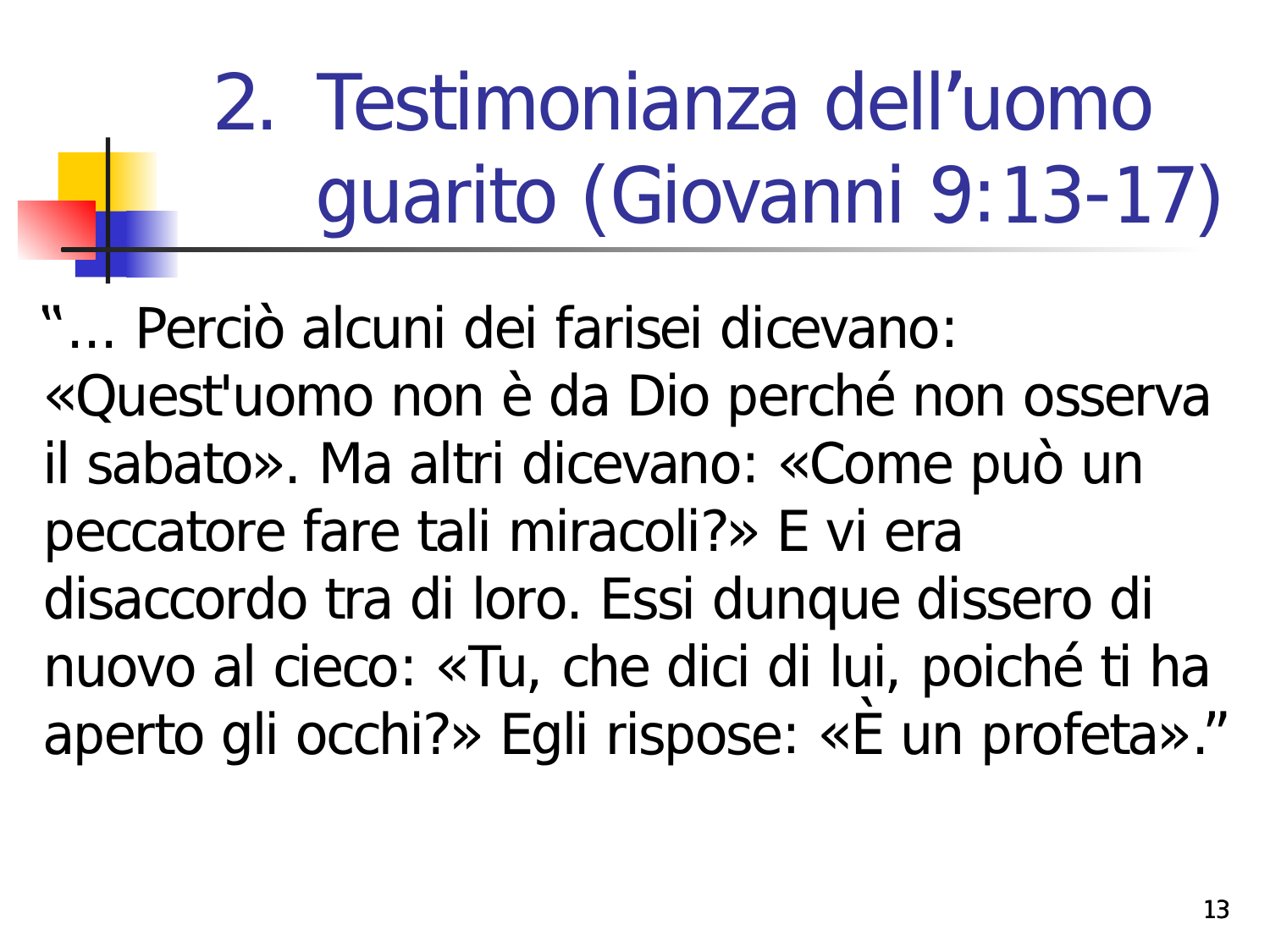

# Testimonianza dell’uomo guarito (Giovanni 9:13-17)
“... Perciò alcuni dei farisei dicevano: «Quest'uomo non è da Dio perché non osserva il sabato». Ma altri dicevano: «Come può un peccatore fare tali miracoli?» E vi era disaccordo tra di loro. Essi dunque dissero di nuovo al cieco: «Tu, che dici di lui, poiché ti ha aperto gli occhi?» Egli rispose: «È un profeta».”

13
13